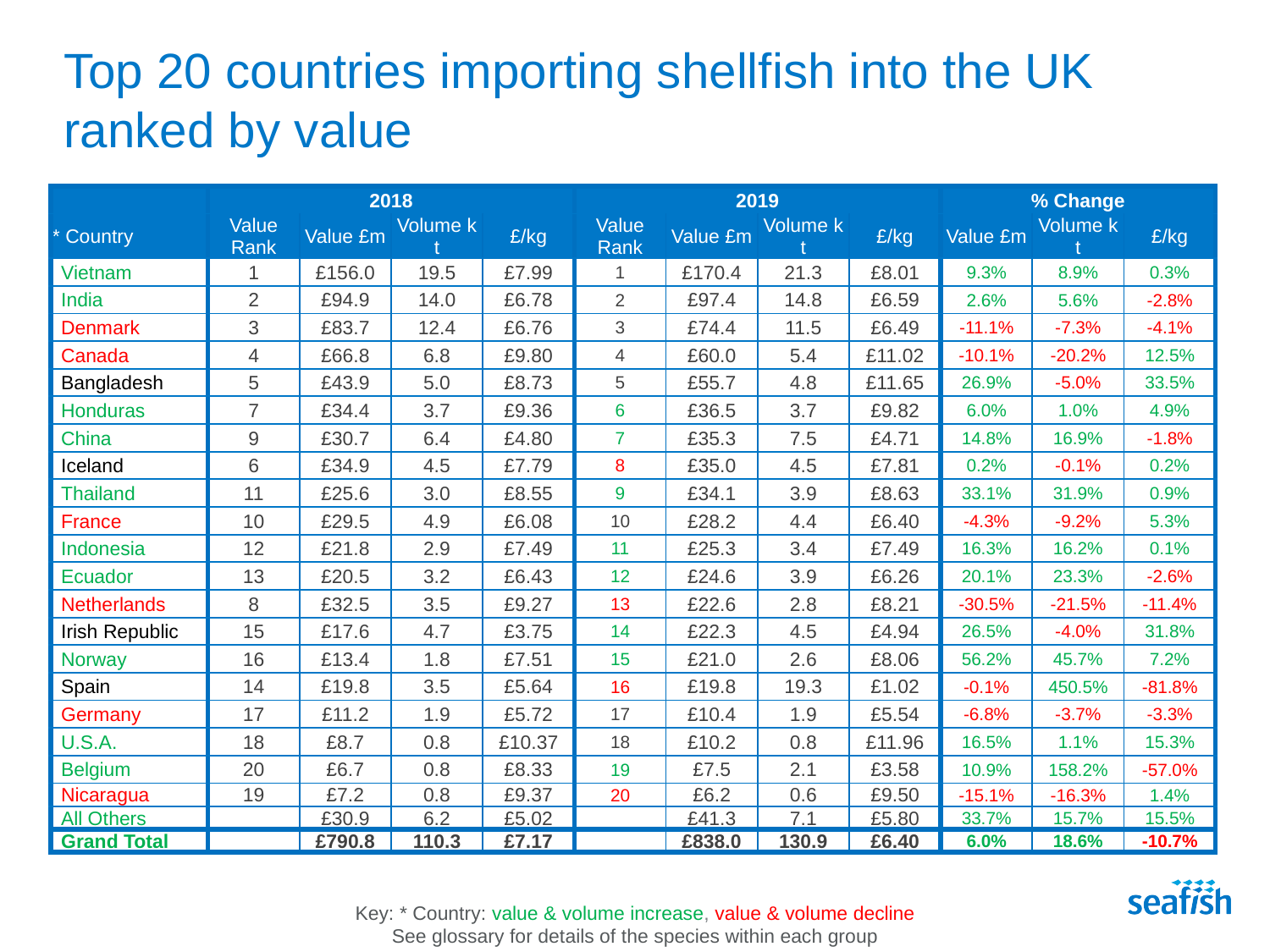

# Top 20 countries importing shellfish into the UK ranked by value
|  | 2018 |  |  |  | 2019 |  |  |  | % Change |  |  |
| --- | --- | --- | --- | --- | --- | --- | --- | --- | --- | --- | --- |
| \* Country | Value Rank | Value £m | Volume k t | £/kg | Value Rank | Value £m | Volume k t | £/kg | Value £m | Volume k t | £/kg |
| Vietnam | 1 | £156.0 | 19.5 | £7.99 | 1 | £170.4 | 21.3 | £8.01 | 9.3% | 8.9% | 0.3% |
| India | 2 | £94.9 | 14.0 | £6.78 | 2 | £97.4 | 14.8 | £6.59 | 2.6% | 5.6% | -2.8% |
| Denmark | 3 | £83.7 | 12.4 | £6.76 | 3 | £74.4 | 11.5 | £6.49 | -11.1% | -7.3% | -4.1% |
| Canada | 4 | £66.8 | 6.8 | £9.80 | 4 | £60.0 | 5.4 | £11.02 | -10.1% | -20.2% | 12.5% |
| Bangladesh | 5 | £43.9 | 5.0 | £8.73 | 5 | £55.7 | 4.8 | £11.65 | 26.9% | -5.0% | 33.5% |
| Honduras | 7 | £34.4 | 3.7 | £9.36 | 6 | £36.5 | 3.7 | £9.82 | 6.0% | 1.0% | 4.9% |
| China | 9 | £30.7 | 6.4 | £4.80 | 7 | £35.3 | 7.5 | £4.71 | 14.8% | 16.9% | -1.8% |
| Iceland | 6 | £34.9 | 4.5 | £7.79 | 8 | £35.0 | 4.5 | £7.81 | 0.2% | -0.1% | 0.2% |
| Thailand | 11 | £25.6 | 3.0 | £8.55 | 9 | £34.1 | 3.9 | £8.63 | 33.1% | 31.9% | 0.9% |
| France | 10 | £29.5 | 4.9 | £6.08 | 10 | £28.2 | 4.4 | £6.40 | -4.3% | -9.2% | 5.3% |
| Indonesia | 12 | £21.8 | 2.9 | £7.49 | 11 | £25.3 | 3.4 | £7.49 | 16.3% | 16.2% | 0.1% |
| Ecuador | 13 | £20.5 | 3.2 | £6.43 | 12 | £24.6 | 3.9 | £6.26 | 20.1% | 23.3% | -2.6% |
| Netherlands | 8 | £32.5 | 3.5 | £9.27 | 13 | £22.6 | 2.8 | £8.21 | -30.5% | -21.5% | -11.4% |
| Irish Republic | 15 | £17.6 | 4.7 | £3.75 | 14 | £22.3 | 4.5 | £4.94 | 26.5% | -4.0% | 31.8% |
| Norway | 16 | £13.4 | 1.8 | £7.51 | 15 | £21.0 | 2.6 | £8.06 | 56.2% | 45.7% | 7.2% |
| Spain | 14 | £19.8 | 3.5 | £5.64 | 16 | £19.8 | 19.3 | £1.02 | -0.1% | 450.5% | -81.8% |
| Germany | 17 | £11.2 | 1.9 | £5.72 | 17 | £10.4 | 1.9 | £5.54 | -6.8% | -3.7% | -3.3% |
| U.S.A. | 18 | £8.7 | 0.8 | £10.37 | 18 | £10.2 | 0.8 | £11.96 | 16.5% | 1.1% | 15.3% |
| Belgium | 20 | £6.7 | 0.8 | £8.33 | 19 | £7.5 | 2.1 | £3.58 | 10.9% | 158.2% | -57.0% |
| Nicaragua | 19 | £7.2 | 0.8 | £9.37 | 20 | £6.2 | 0.6 | £9.50 | -15.1% | -16.3% | 1.4% |
| All Others |  | £30.9 | 6.2 | £5.02 |  | £41.3 | 7.1 | £5.80 | 33.7% | 15.7% | 15.5% |
| Grand Total |  | £790.8 | 110.3 | £7.17 |  | £838.0 | 130.9 | £6.40 | 6.0% | 18.6% | -10.7% |
Key: * Country: value & volume increase, value & volume decline
See glossary for details of the species within each group